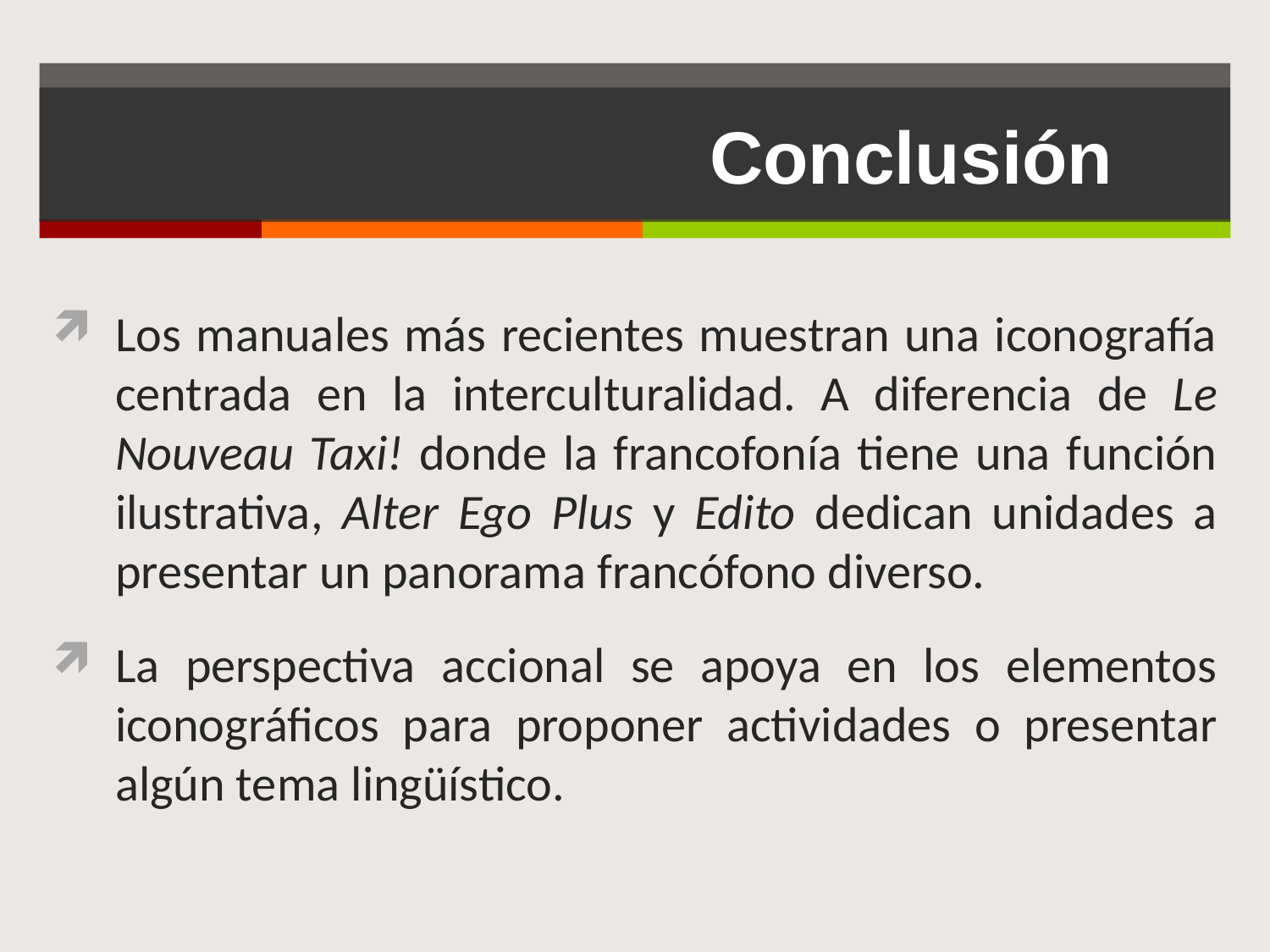

# Conclusión
Los manuales más recientes muestran una iconografía centrada en la interculturalidad. A diferencia de Le Nouveau Taxi! donde la francofonía tiene una función ilustrativa, Alter Ego Plus y Edito dedican unidades a presentar un panorama francófono diverso.
La perspectiva accional se apoya en los elementos iconográficos para proponer actividades o presentar algún tema lingüístico.